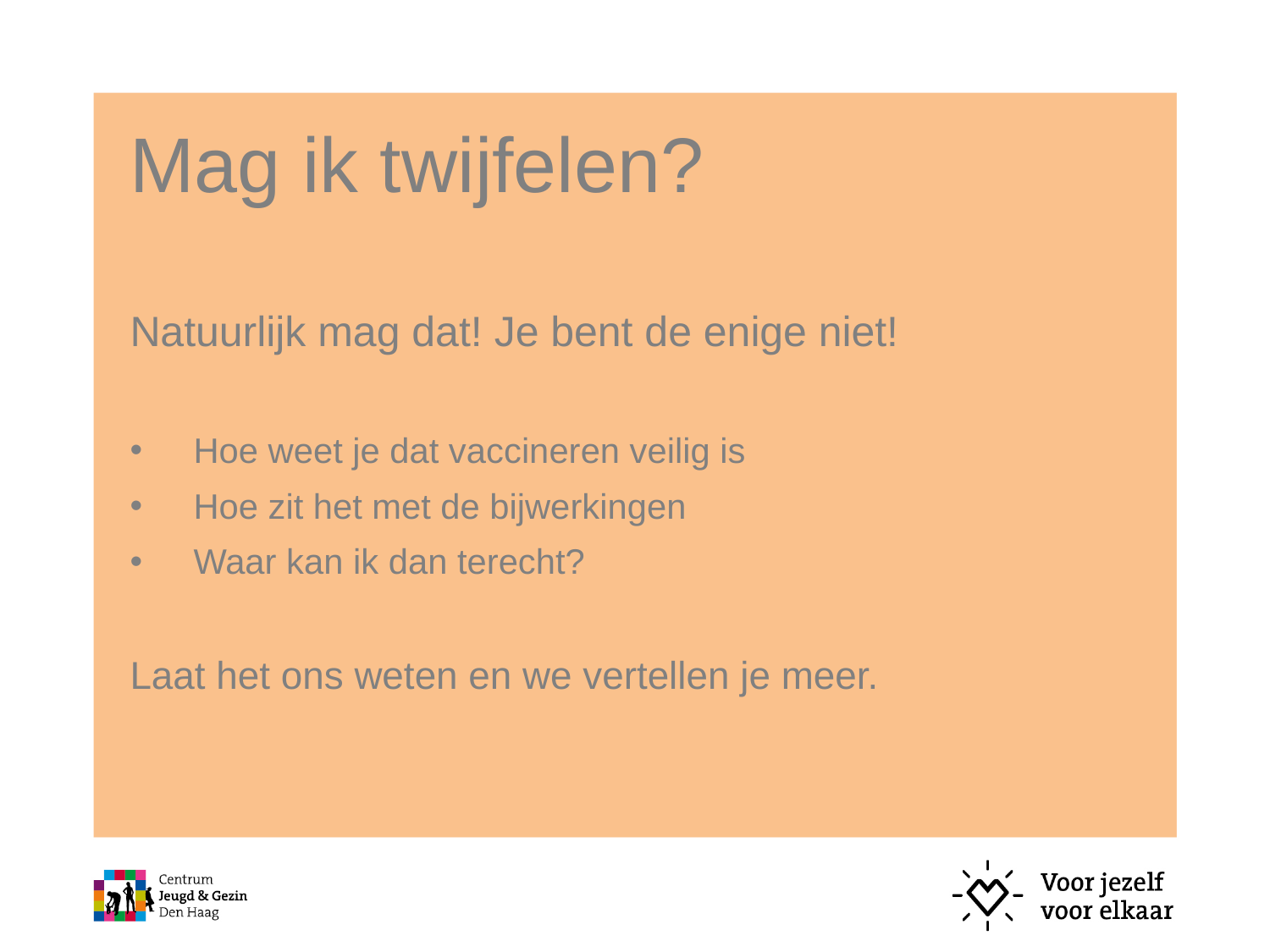

# Mag ik twijfelen?
Natuurlijk mag dat! Je bent de enige niet!

Hoe weet je dat vaccineren veilig is
Hoe zit het met de bijwerkingen
Waar kan ik dan terecht?

Laat het ons weten en we vertellen je meer.